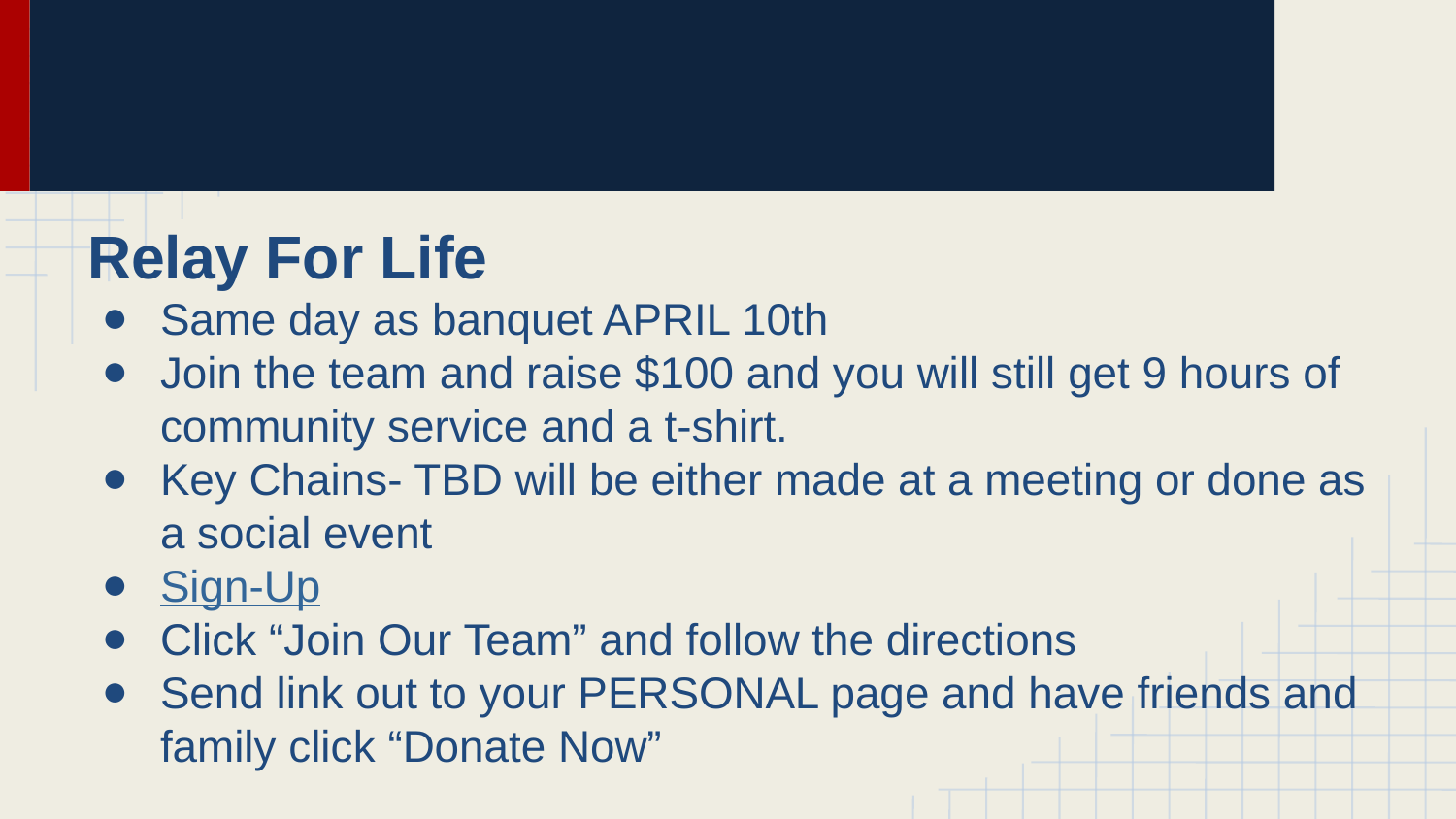

#
Relay For Life
Same day as banquet APRIL 10th
Join the team and raise $100 and you will still get 9 hours of community service and a t-shirt.
Key Chains- TBD will be either made at a meeting or done as a social event
Sign-Up
Click “Join Our Team” and follow the directions
Send link out to your PERSONAL page and have friends and family click “Donate Now”